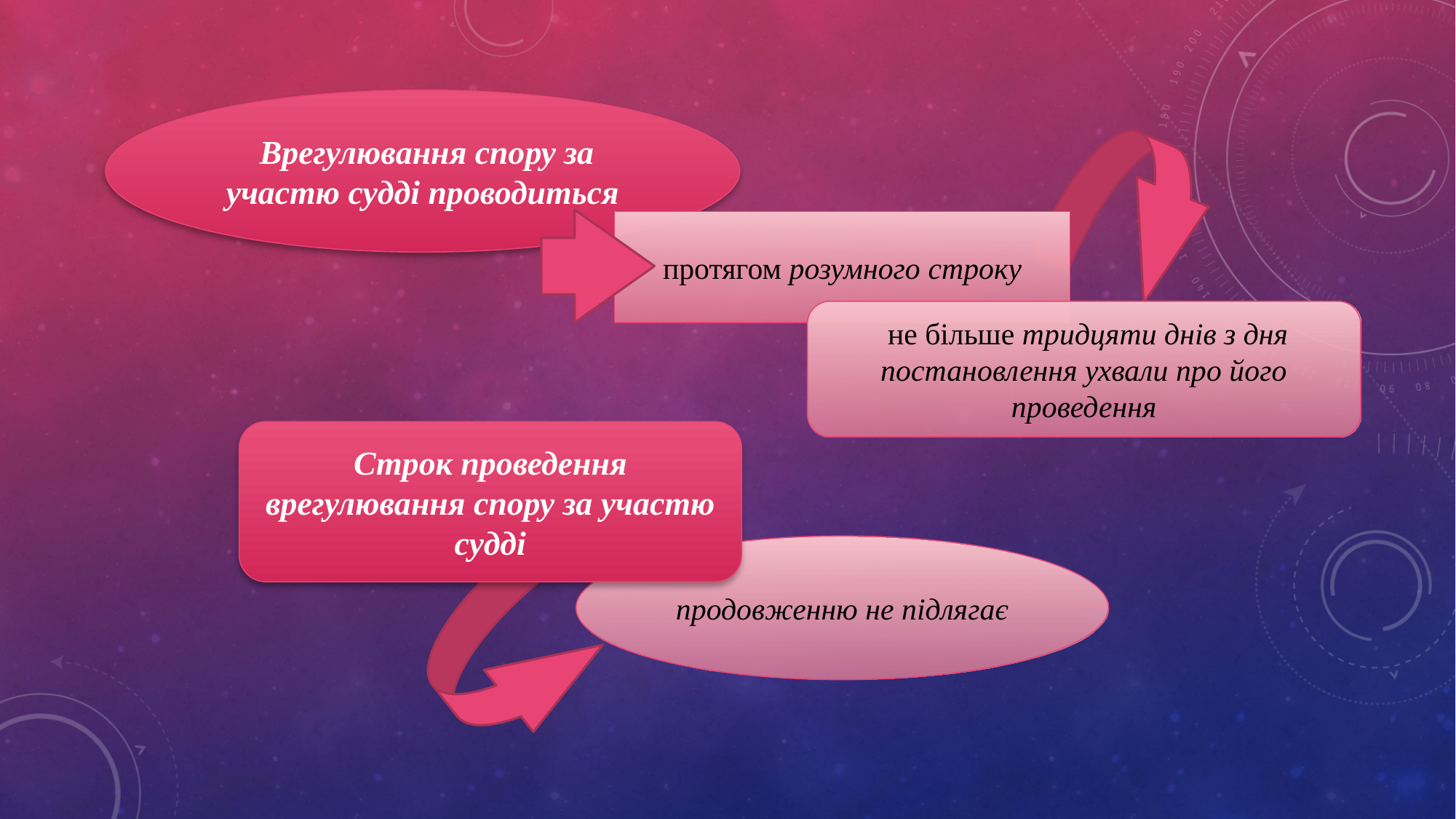

Врегулювання спору за участю судді проводиться

протягом розумного строку
 не більше тридцяти днів з дня постановлення ухвали про його проведення
Строк проведення врегулювання спору за участю судді
продовженню не підлягає